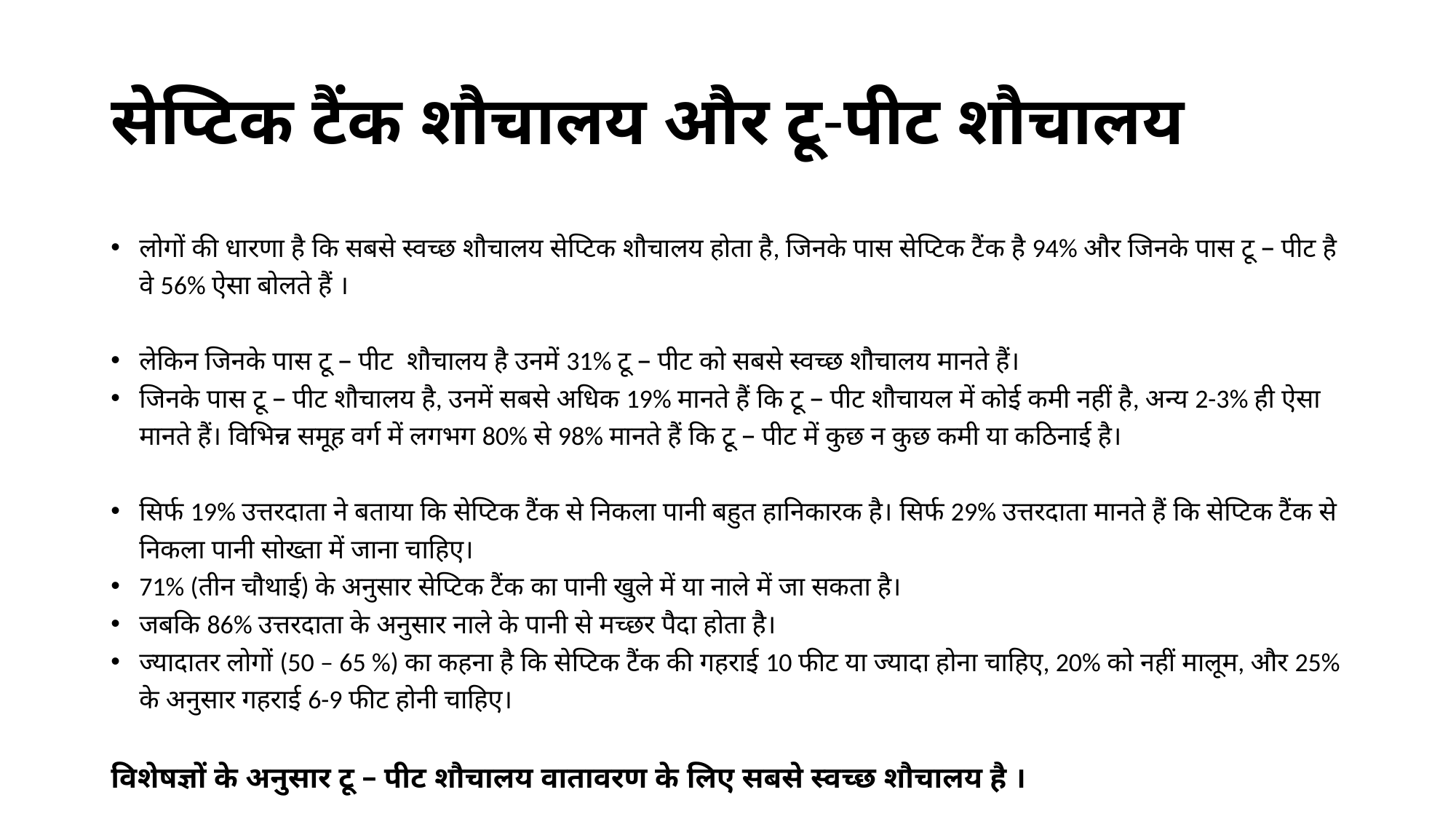

# सेप्टिक टैंक शौचालय और टू-पीट शौचालय
लोगों की धारणा है कि सबसे स्‍वच्‍छ शौचालय सेप्टिक शौचालय होता है, जिनके पास सेप्टिक टैंक है 94% और जिनके पास टू – पीट है वे 56% ऐसा बोलते हैं ।

लेकिन जिनके पास टू – पीट  शौचालय है उनमें 31% टू – पीट को सबसे स्‍वच्‍छ शौचालय मानते हैं।
जिनके पास टू – पीट शौचालय है, उनमें सबसे अधिक 19% मानते हैं कि टू – पीट शौचायल में कोई कमी नहीं है, अन्‍य 2-3% ही ऐसा मानते हैं। विभिन्न समूह वर्ग में लगभग 80% से 98% मानते हैं कि टू – पीट में कुछ न कुछ कमी या कठिनाई है।

सिर्फ 19% उत्तरदाता ने बताया कि सेप्टिक टैंक से निकला पानी बहुत हानिकारक है। सिर्फ 29% उत्तरदाता मानते हैं कि सेप्टिक टैंक से निकला पानी सोख्‍ता में जाना चाहिए।
71% (तीन चौथाई) के अनुसार सेप्टिक टैंक का पानी खुले में या नाले में जा सकता है।
जबकि 86% उत्तरदाता के अनुसार नाले के पानी से मच्‍छर पैदा होता है।
ज्यादातर लोगों (50 – 65 %) का कहना है कि सेप्टिक टैंक की गहराई 10 फीट या ज्यादा होना चाहिए, 20% को नहीं मालूम, और 25% के अनुसार गहराई 6-9 फीट होनी चाहिए।

विशेषज्ञों के अनुसार टू – पीट शौचालय वातावरण के लिए सबसे स्वच्छ शौचालय है ।